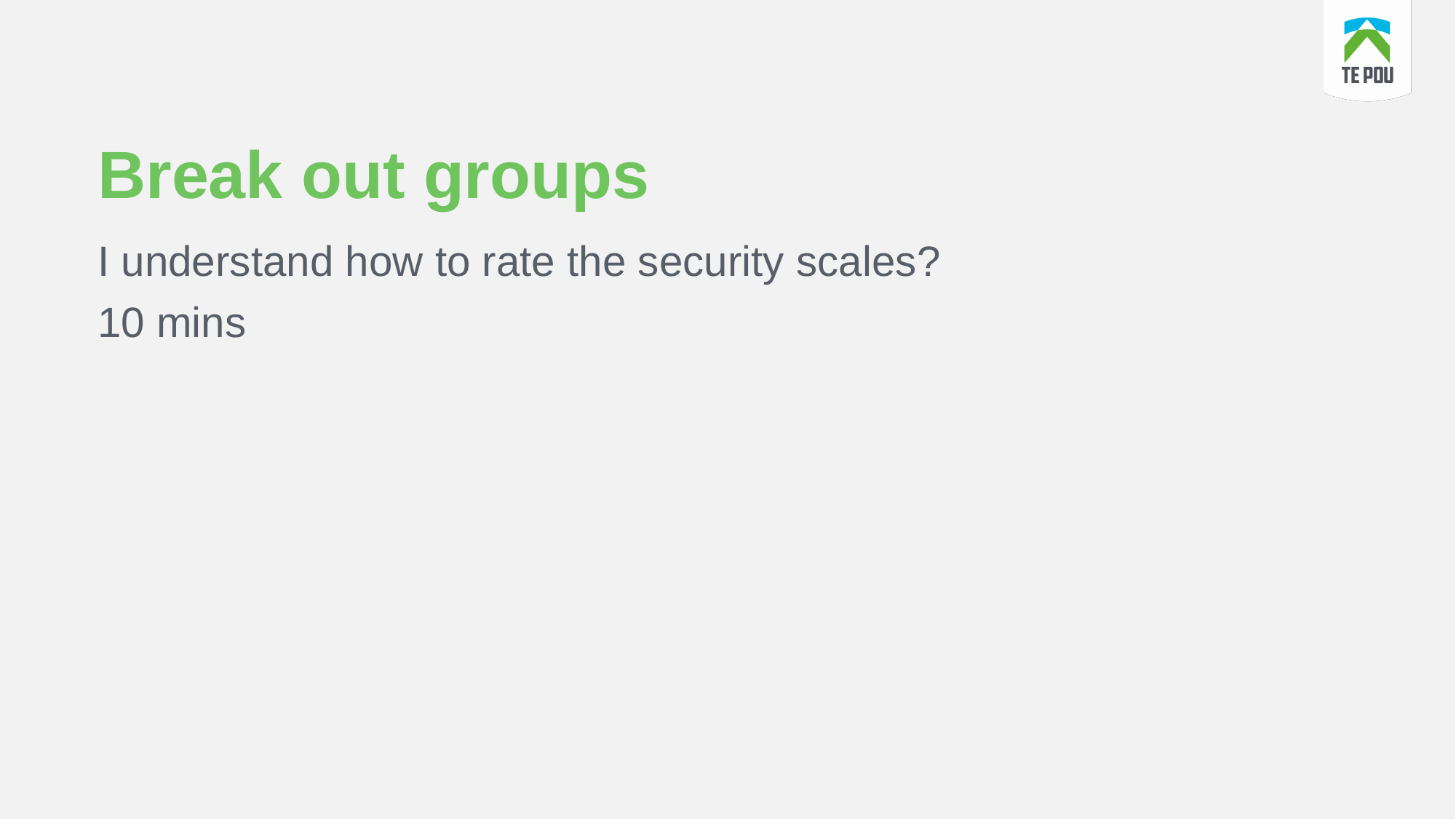

# Break out groups
I understand how to rate the security scales?
10 mins